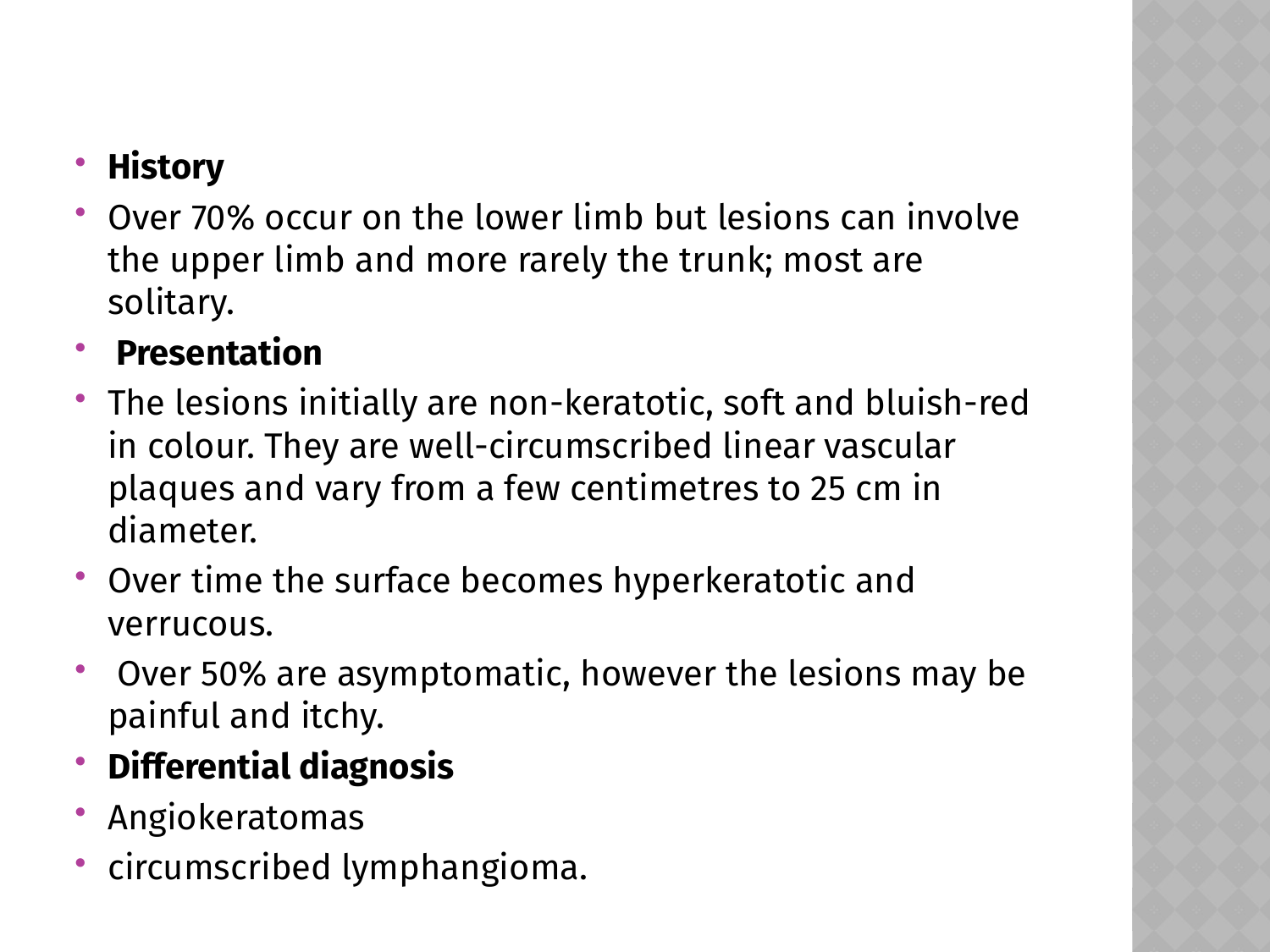

#
History
Over 70% occur on the lower limb but lesions can involve the upper limb and more rarely the trunk; most are solitary.
 Presentation
The lesions initially are non-keratotic, soft and bluish-red in colour. They are well-circumscribed linear vascular plaques and vary from a few centimetres to 25 cm in diameter.
Over time the surface becomes hyperkeratotic and verrucous.
 Over 50% are asymptomatic, however the lesions may be painful and itchy.
Differential diagnosis
Angiokeratomas
circumscribed lymphangioma.